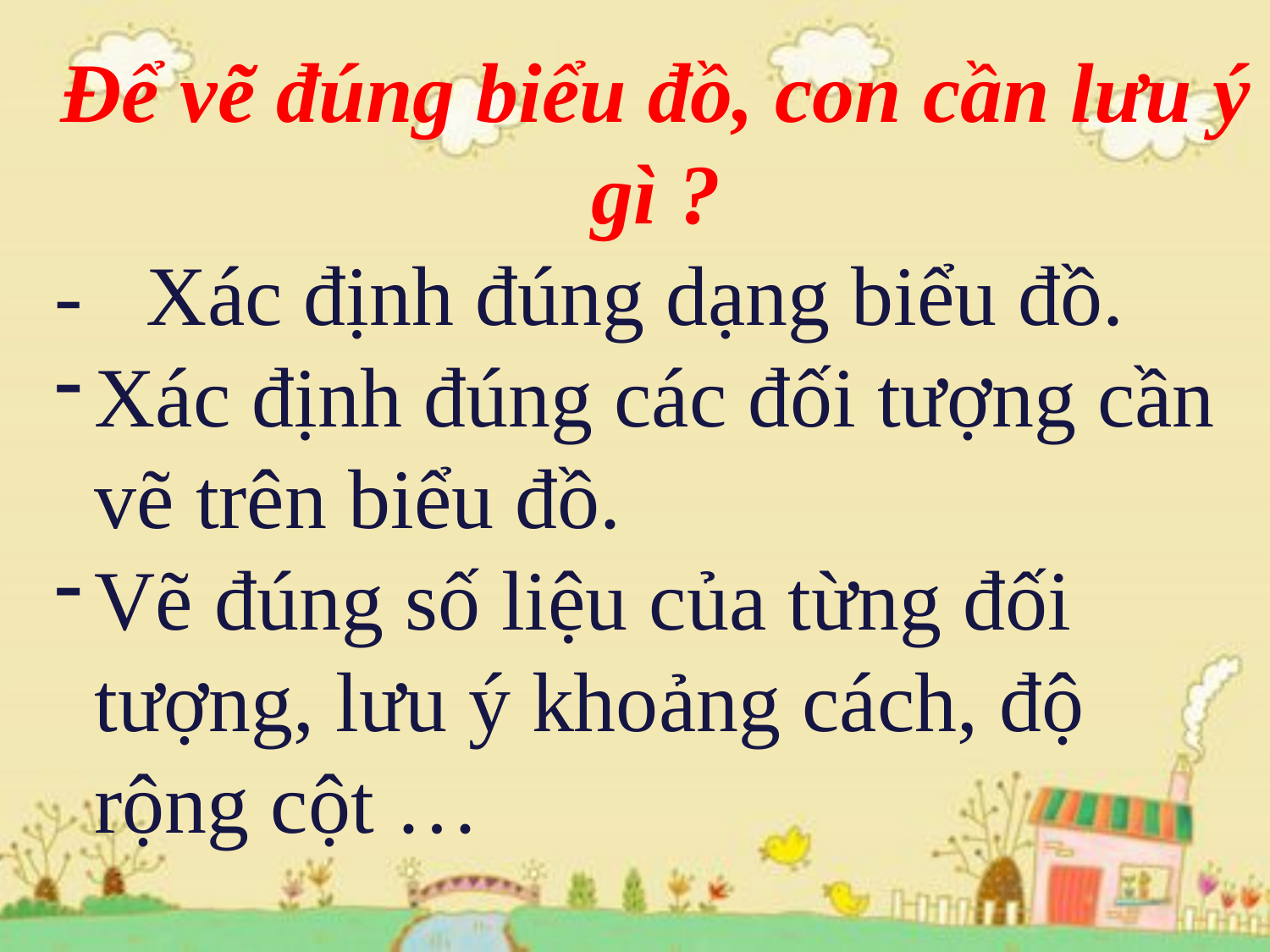

Để vẽ đúng biểu đồ, con cần lưu ý gì ?
-   Xác định đúng dạng biểu đồ.
Xác định đúng các đối tượng cần vẽ trên biểu đồ.
Vẽ đúng số liệu của từng đối tượng, lưu ý khoảng cách, độ rộng cột …